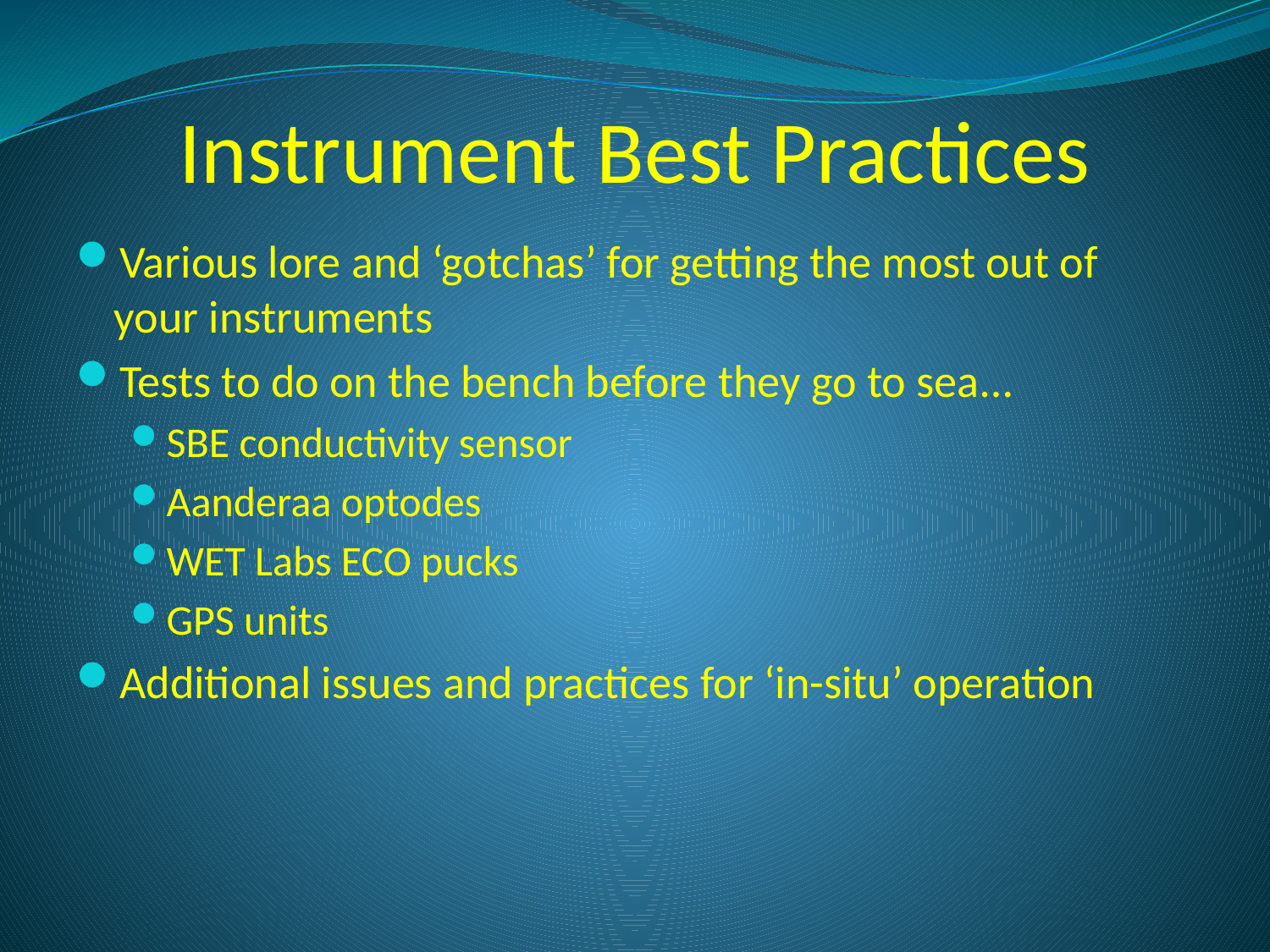

# Instrument Best Practices
Various lore and ‘gotchas’ for getting the most out of your instruments
Tests to do on the bench before they go to sea…
SBE conductivity sensor
Aanderaa optodes
WET Labs ECO pucks
GPS units
Additional issues and practices for ‘in-situ’ operation